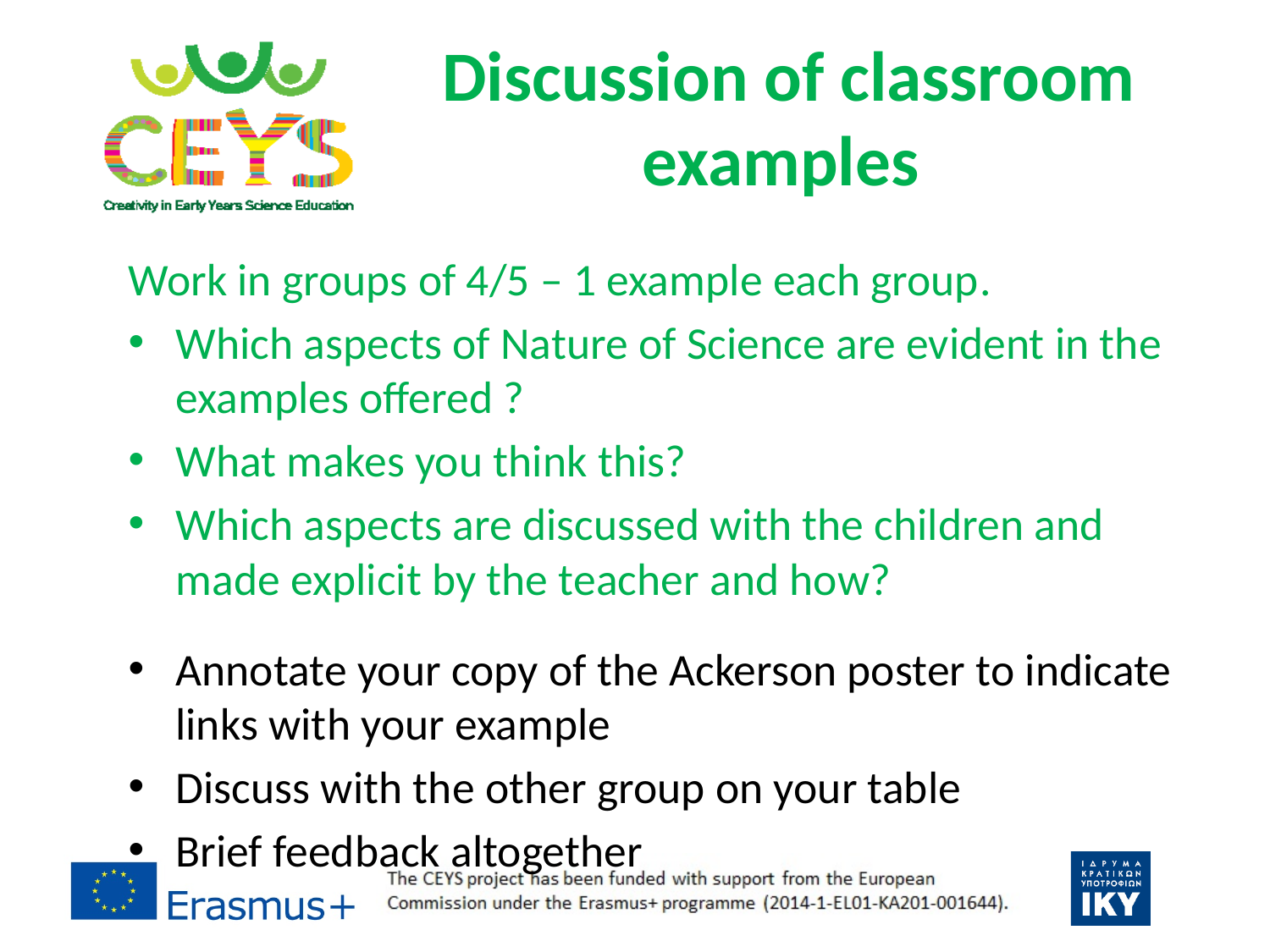

# Discussion of classroom examples
Work in groups of 4/5 – 1 example each group.
Which aspects of Nature of Science are evident in the examples offered ?
What makes you think this?
Which aspects are discussed with the children and made explicit by the teacher and how?

Annotate your copy of the Ackerson poster to indicate links with your example
Discuss with the other group on your table
Brief feedback altogether